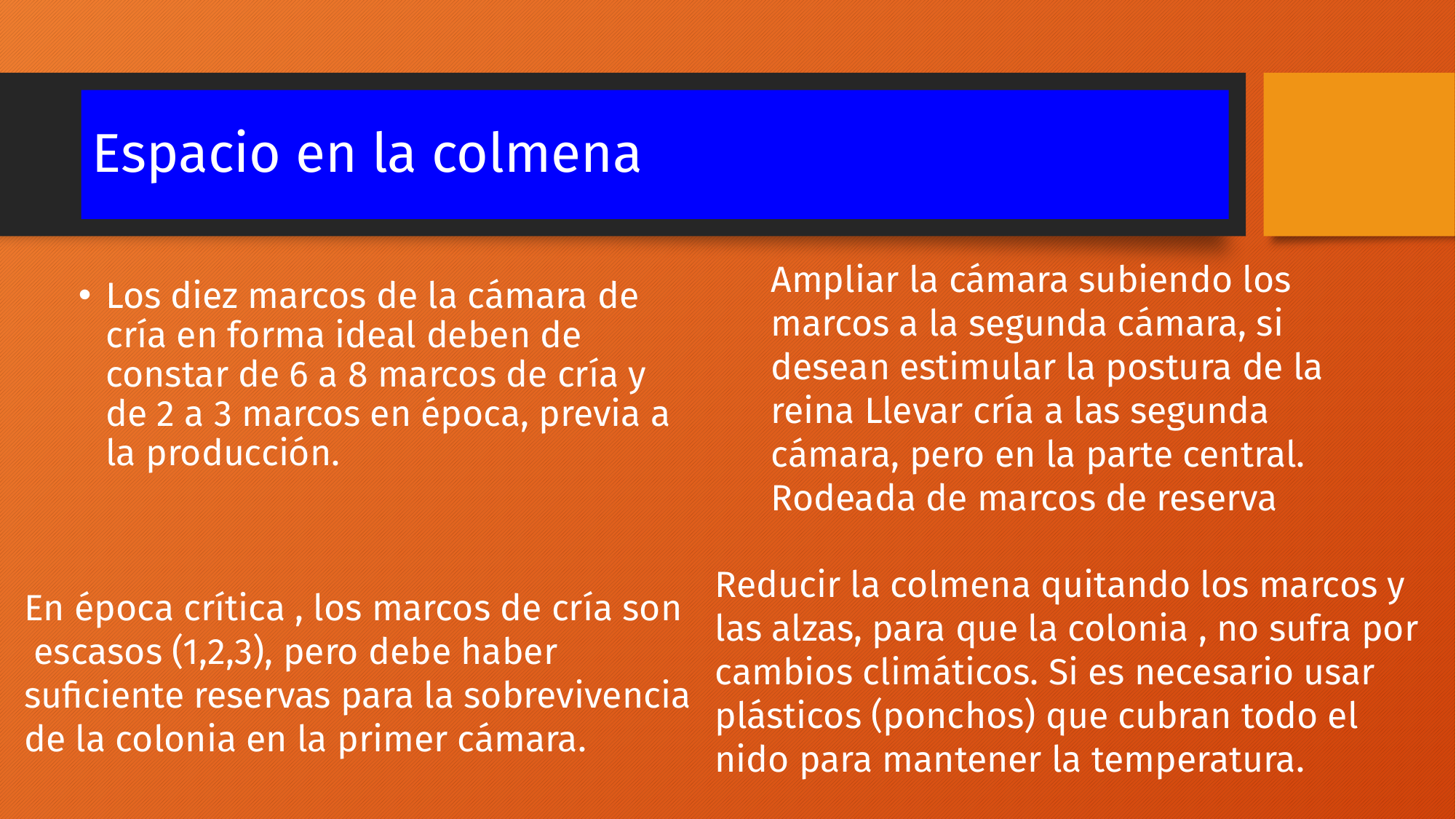

# Espacio en la colmena
Ampliar la cámara subiendo los marcos a la segunda cámara, si desean estimular la postura de la reina Llevar cría a las segunda cámara, pero en la parte central. Rodeada de marcos de reserva
Los diez marcos de la cámara de cría en forma ideal deben de constar de 6 a 8 marcos de cría y de 2 a 3 marcos en época, previa a la producción.

Reducir la colmena quitando los marcos y las alzas, para que la colonia , no sufra por cambios climáticos. Si es necesario usar plásticos (ponchos) que cubran todo el nido para mantener la temperatura.
En época crítica , los marcos de cría son
 escasos (1,2,3), pero debe haber suficiente reservas para la sobrevivencia de la colonia en la primer cámara.